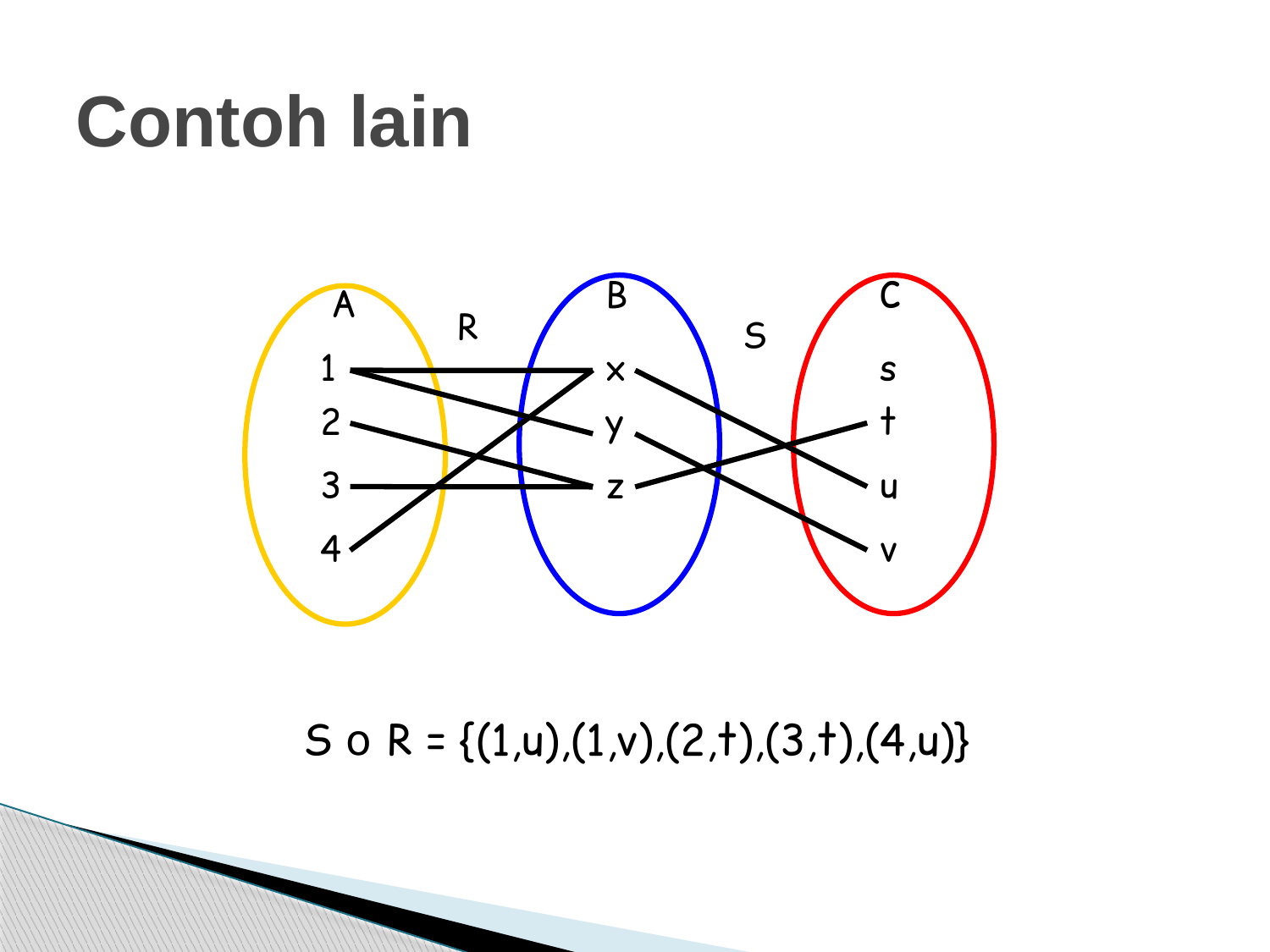

Contoh lain
B
C
A

R
S
1
x
s

2
y
t

3
z
u

4
v
S ο R = {(1,u),(1,v),(2,t),(3,t),(4,u)}